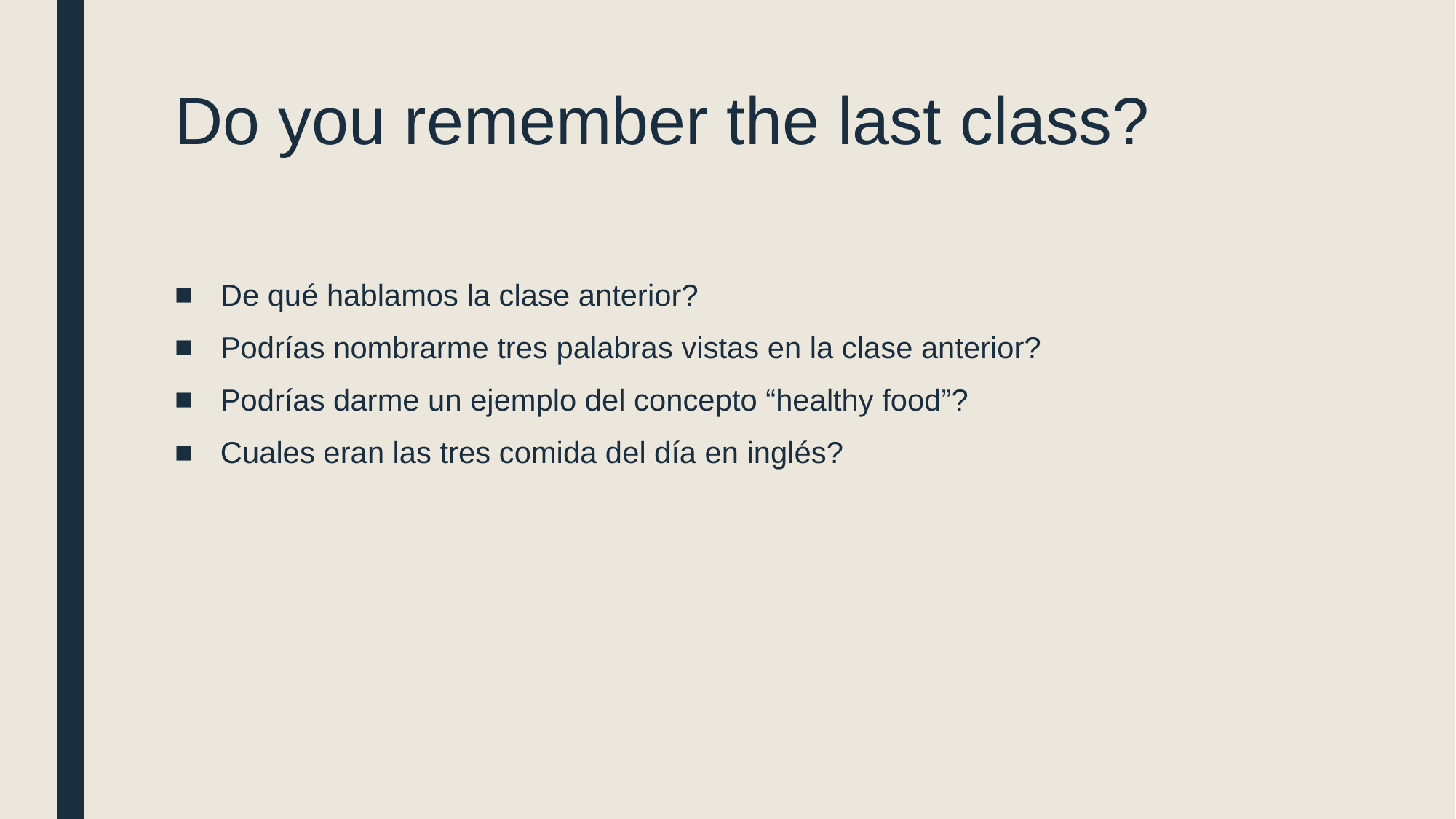

# Do you remember the last class?
De qué hablamos la clase anterior?
Podrías nombrarme tres palabras vistas en la clase anterior?
Podrías darme un ejemplo del concepto “healthy food”?
Cuales eran las tres comida del día en inglés?